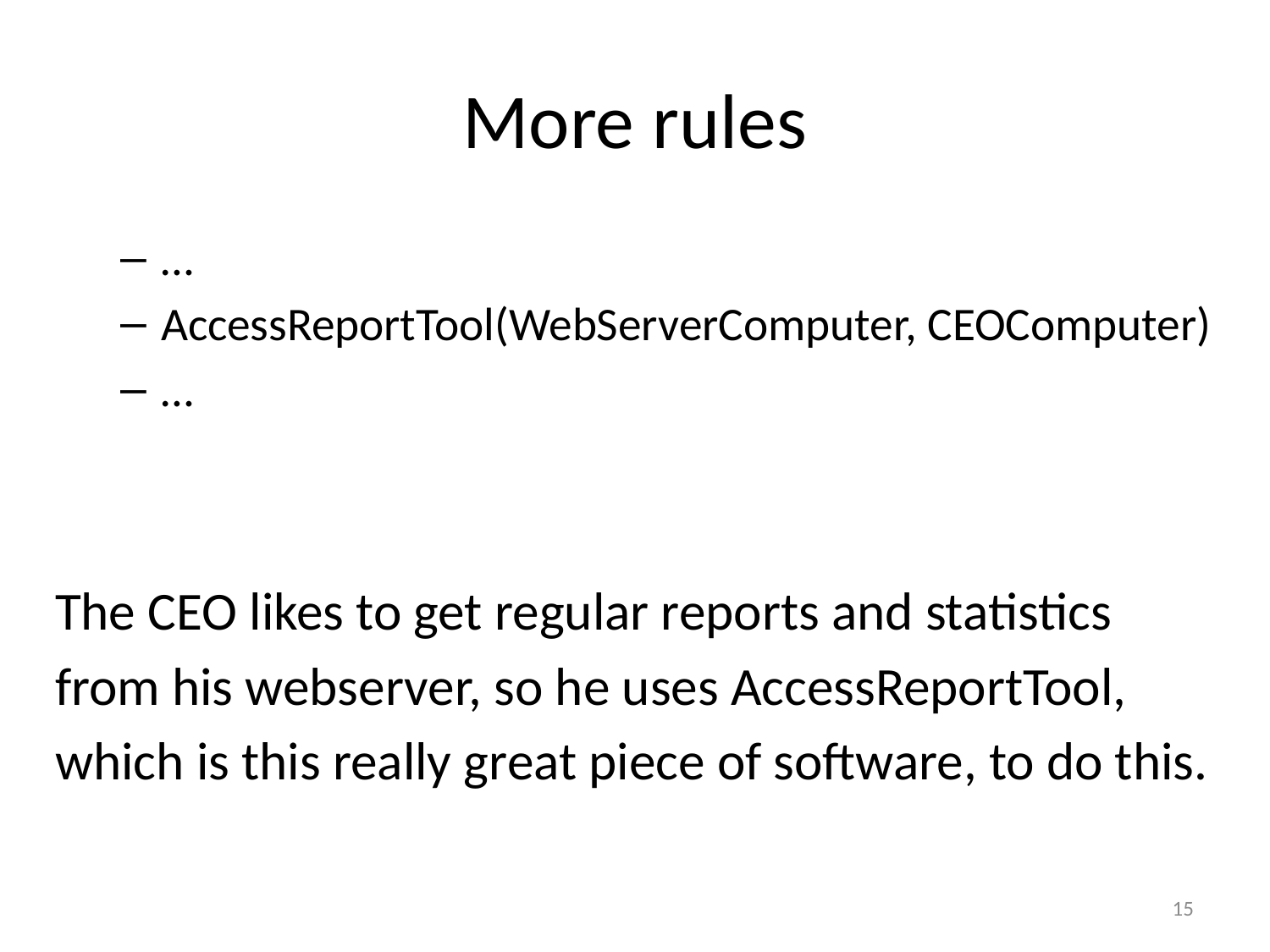

# More rules
…
AccessReportTool(WebServerComputer, CEOComputer)
…

The CEO likes to get regular reports and statistics
from his webserver, so he uses AccessReportTool,
which is this really great piece of software, to do this.
15